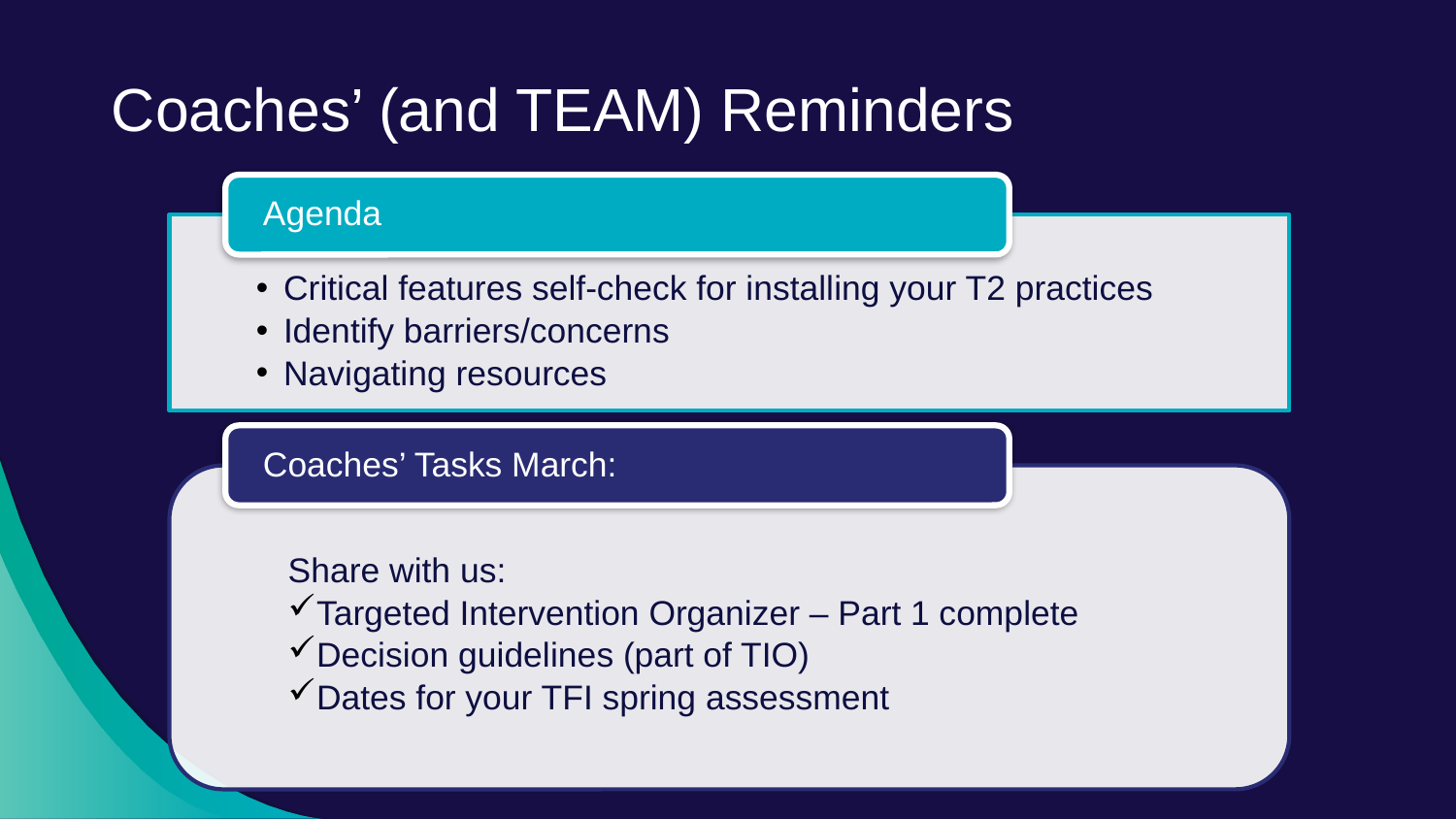

# Coaches’ (and TEAM) Reminders
Critical features self-check for installing your T2 practices
Identify barriers/concerns
Navigating resources
Agenda
Share with us:
Targeted Intervention Organizer – Part 1 complete
Decision guidelines (part of TIO)
Dates for your TFI spring assessment
Coaches’ Tasks March: